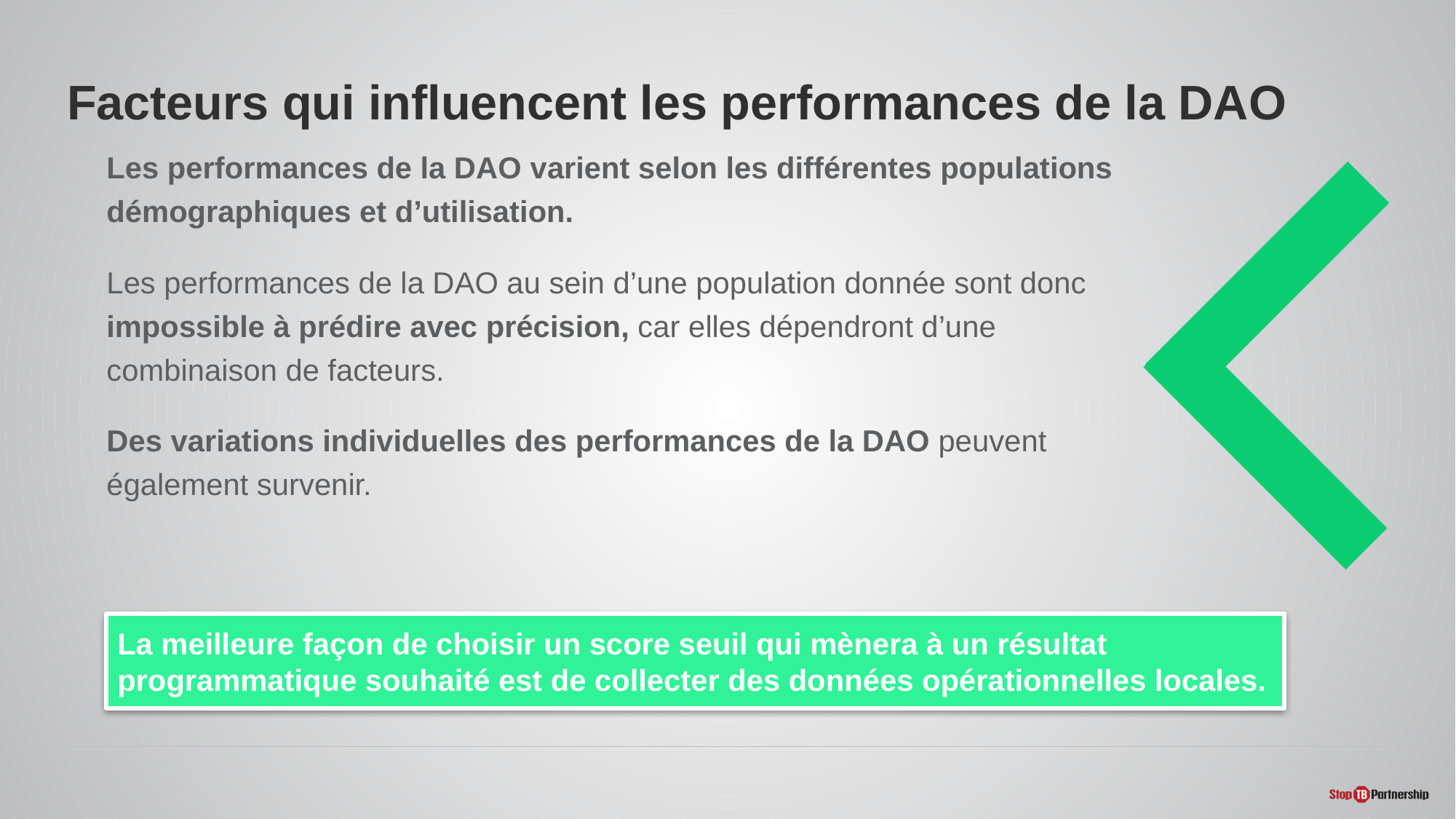

# Facteurs qui influencent les performances de la DAO
Les performances de la DAO varient selon les différentes populations démographiques et d’utilisation.
Les performances de la DAO au sein d’une population donnée sont donc impossible à prédire avec précision, car elles dépendront d’une combinaison de facteurs.
Des variations individuelles des performances de la DAO peuvent également survenir.
La meilleure façon de choisir un score seuil qui mènera à un résultat programmatique souhaité est de collecter des données opérationnelles locales.